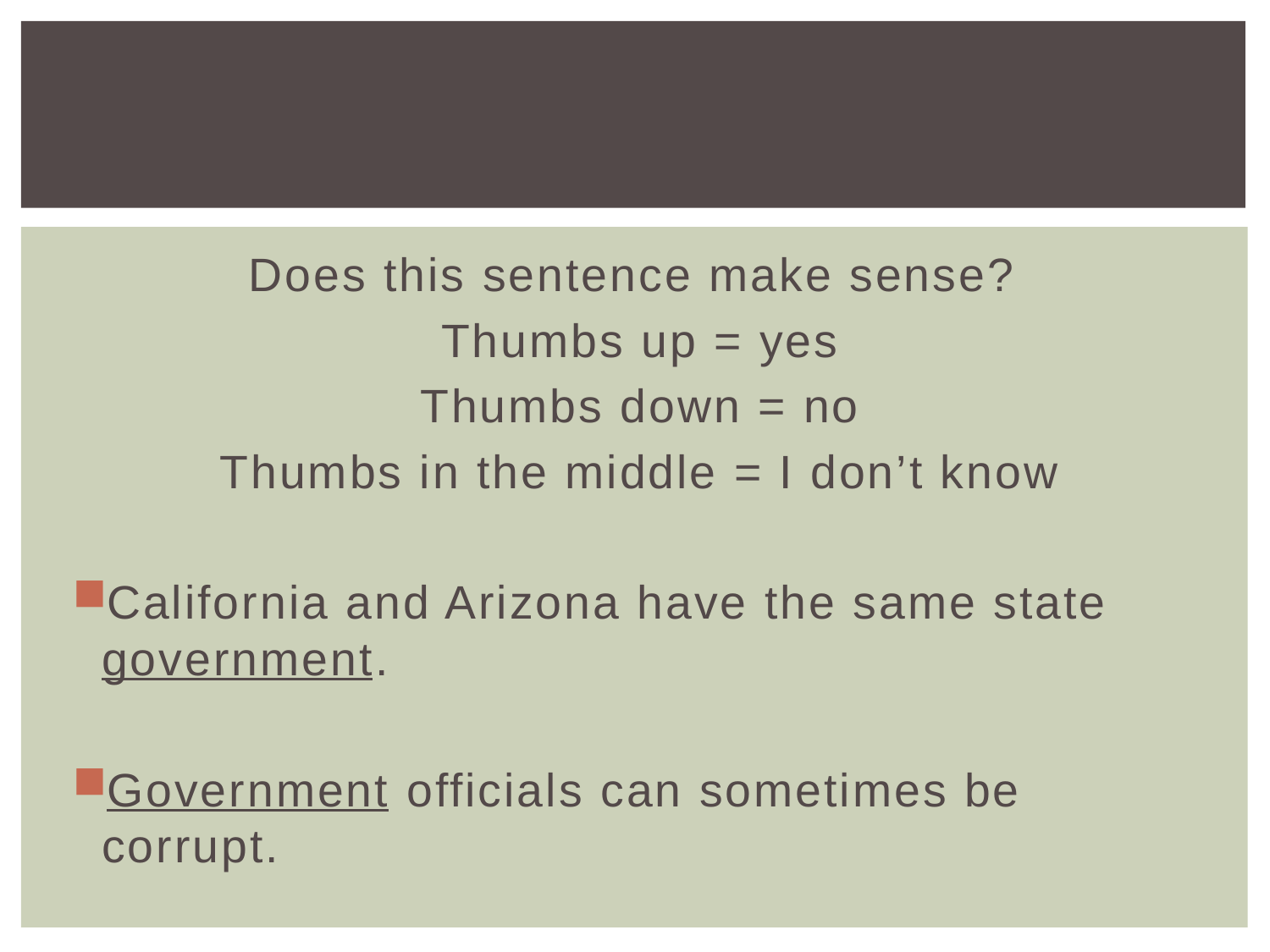

#
Does this sentence make sense?
Thumbs up = yes
Thumbs down = no
Thumbs in the middle = I don’t know

California and Arizona have the same state government.

Government officials can sometimes be corrupt.